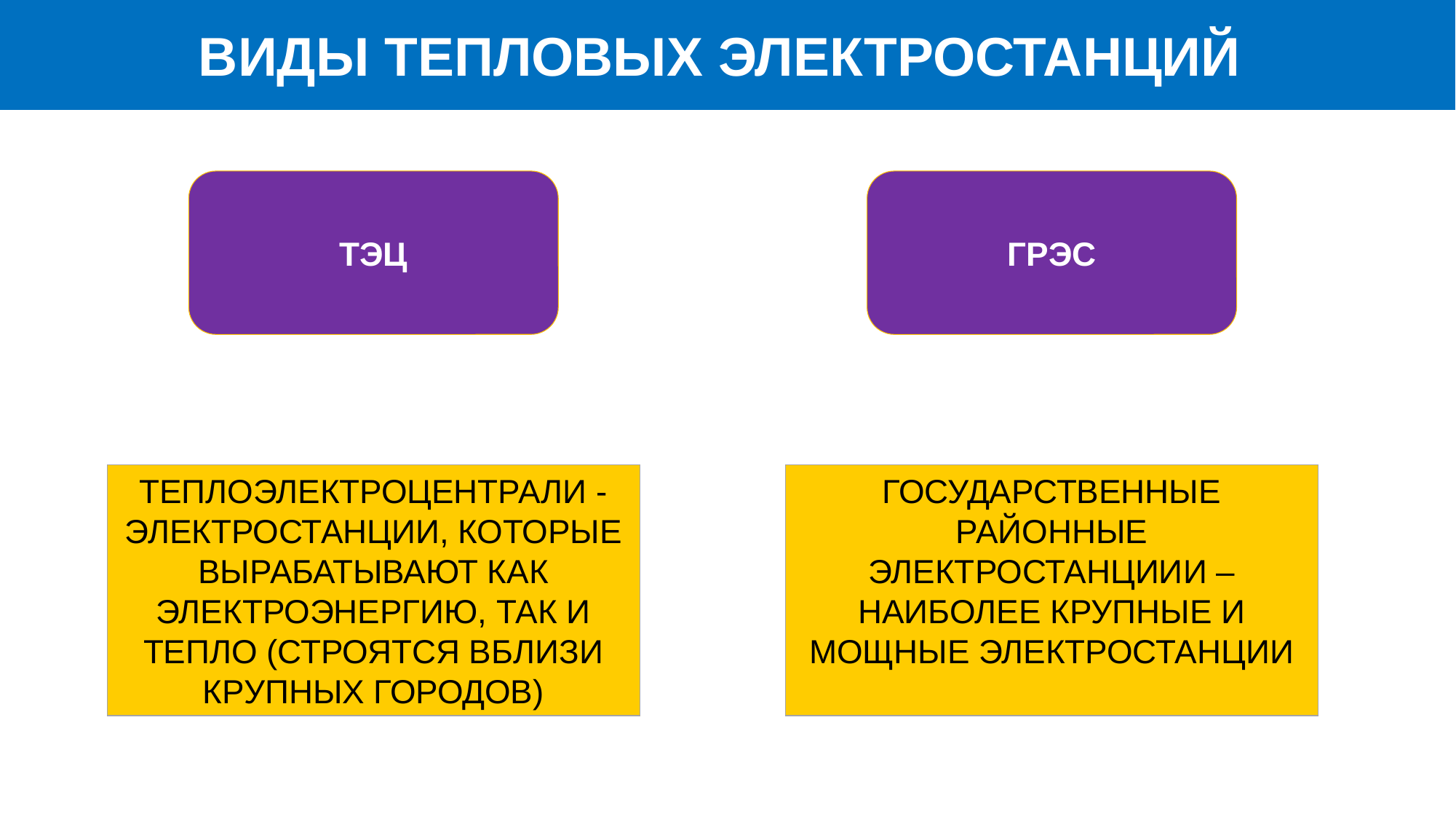

ВИДЫ ТЕПЛОВЫХ ЭЛЕКТРОСТАНЦИЙ
ТЭЦ
ГРЭС
ТЕПЛОЭЛЕКТРОЦЕНТРАЛИ - ЭЛЕКТРОСТАНЦИИ, КОТОРЫЕ ВЫРАБАТЫВАЮТ КАК ЭЛЕКТРОЭНЕРГИЮ, ТАК И ТЕПЛО (СТРОЯТСЯ ВБЛИЗИ КРУПНЫХ ГОРОДОВ)
ГОСУДАРСТВЕННЫЕ РАЙОННЫЕ ЭЛЕКТРОСТАНЦИИИ – НАИБОЛЕЕ КРУПНЫЕ И МОЩНЫЕ ЭЛЕКТРОСТАНЦИИ